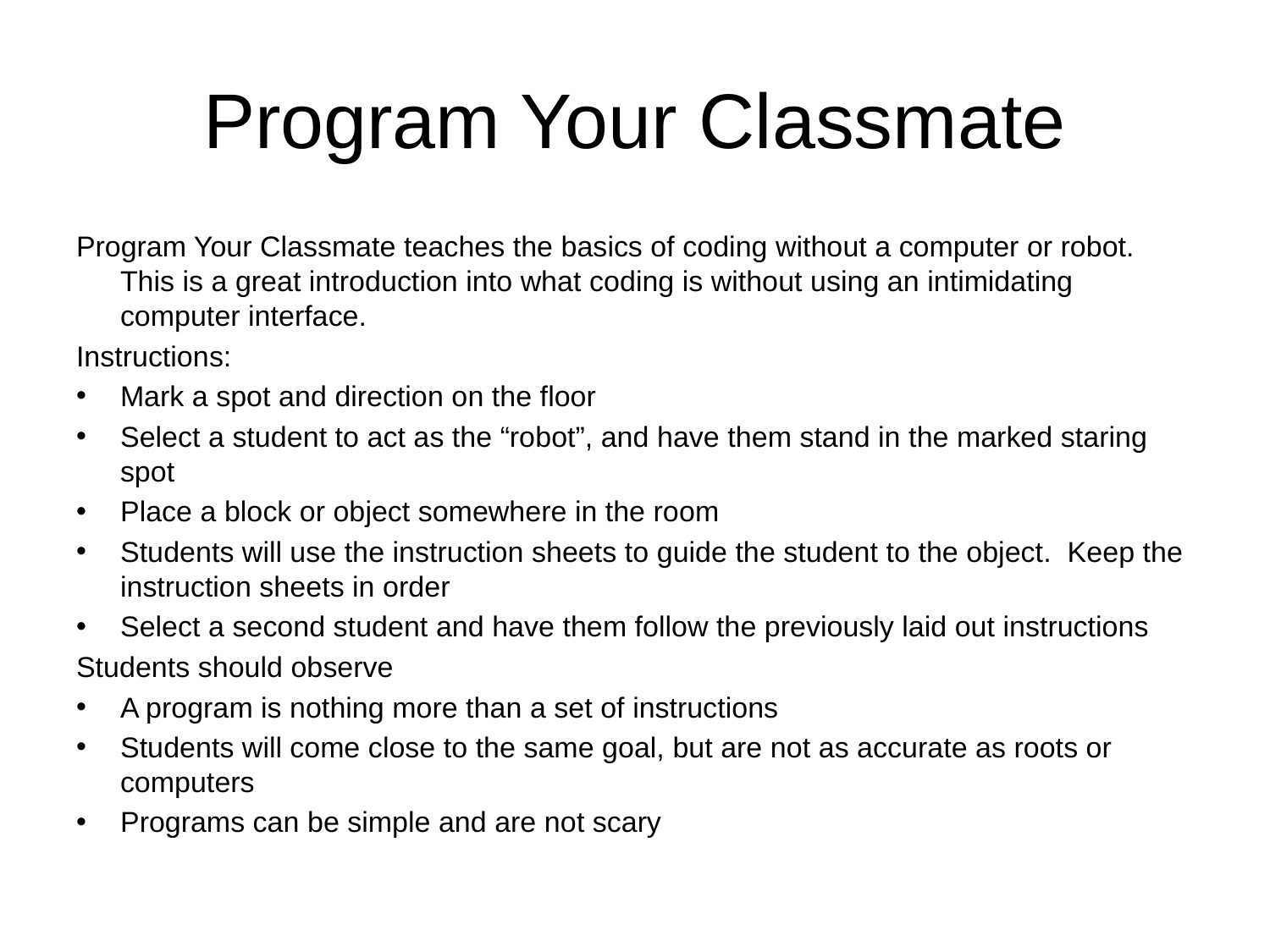

# Program Your Classmate
Program Your Classmate teaches the basics of coding without a computer or robot.  This is a great introduction into what coding is without using an intimidating computer interface.
Instructions:
Mark a spot and direction on the floor
Select a student to act as the “robot”, and have them stand in the marked staring spot
Place a block or object somewhere in the room
Students will use the instruction sheets to guide the student to the object.  Keep the instruction sheets in order
Select a second student and have them follow the previously laid out instructions
Students should observe
A program is nothing more than a set of instructions
Students will come close to the same goal, but are not as accurate as roots or computers
Programs can be simple and are not scary